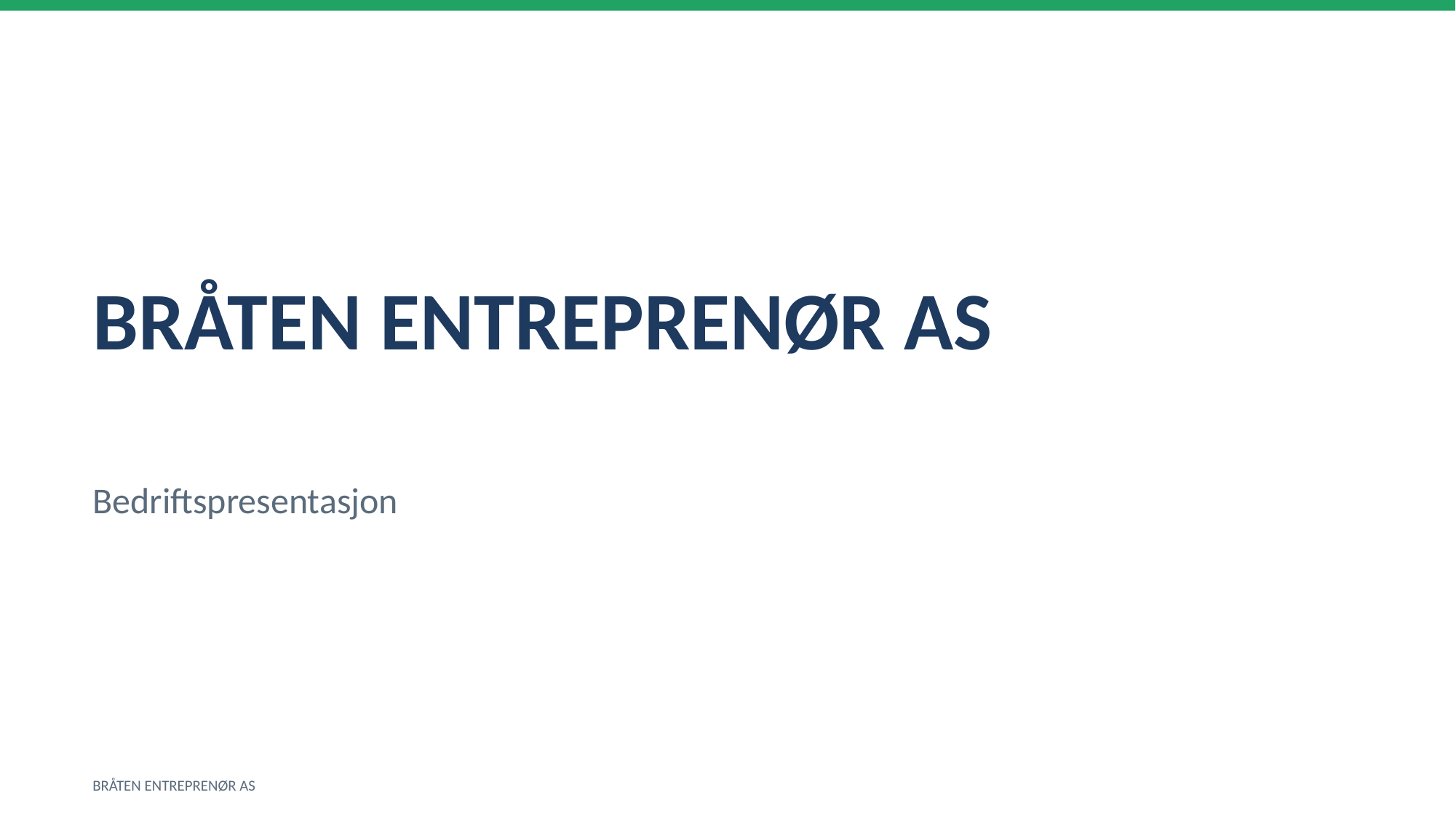

BRÅTEN ENTREPRENØR AS
Bedriftspresentasjon
BRÅTEN ENTREPRENØR AS